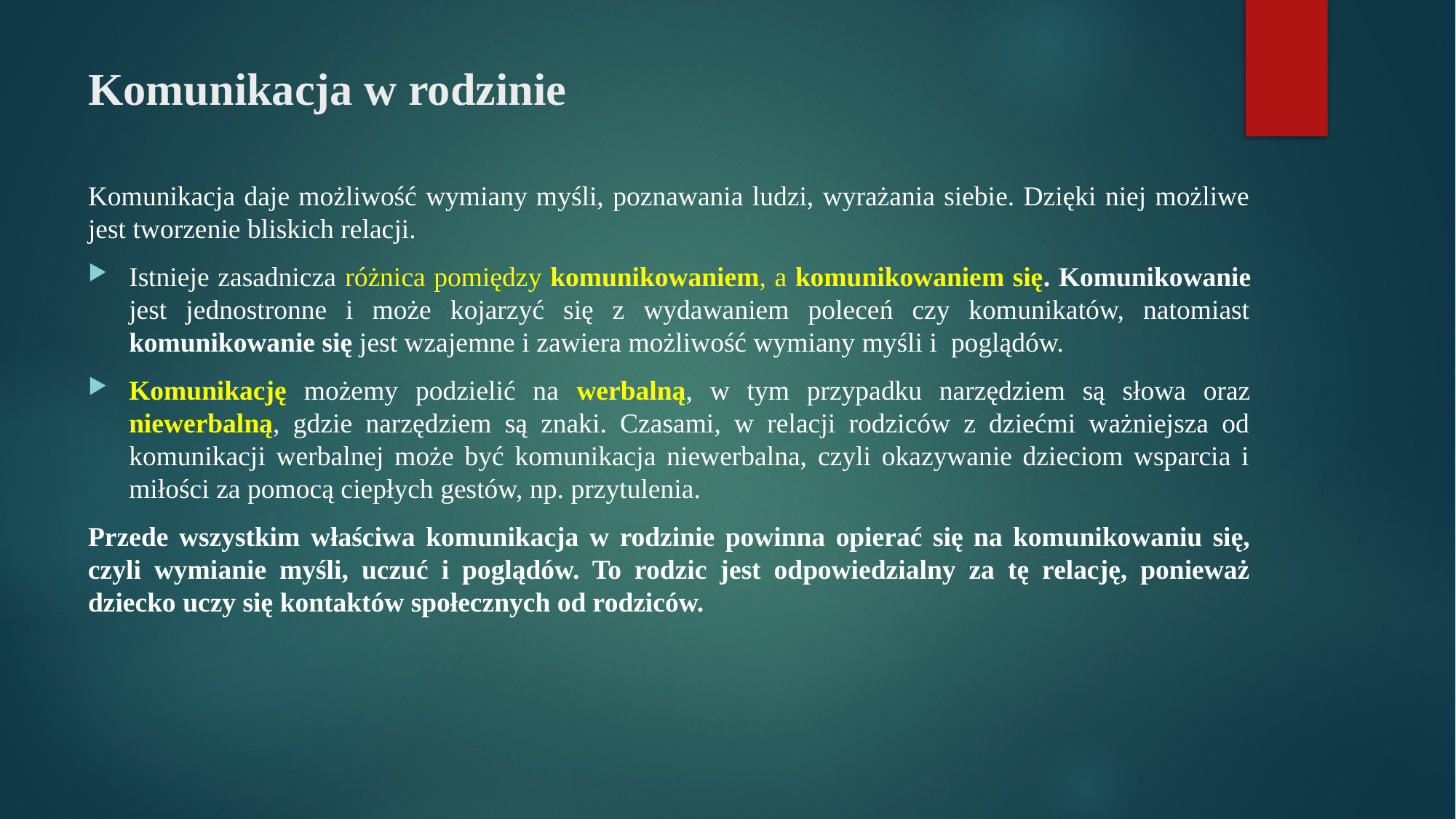

# Komunikacja w rodzinie
Komunikacja daje możliwość wymiany myśli, poznawania ludzi, wyrażania siebie. Dzięki niej możliwe jest tworzenie bliskich relacji.
Istnieje zasadnicza różnica pomiędzy komunikowaniem, a komunikowaniem się. Komunikowanie jest jednostronne i może kojarzyć się z wydawaniem poleceń czy komunikatów, natomiast komunikowanie się jest wzajemne i zawiera możliwość wymiany myśli i  poglądów.
Komunikację możemy podzielić na werbalną, w tym przypadku narzędziem są słowa oraz niewerbalną, gdzie narzędziem są znaki. Czasami, w relacji rodziców z dziećmi ważniejsza od komunikacji werbalnej może być komunikacja niewerbalna, czyli okazywanie dzieciom wsparcia i miłości za pomocą ciepłych gestów, np. przytulenia.
Przede wszystkim właściwa komunikacja w rodzinie powinna opierać się na komunikowaniu się, czyli wymianie myśli, uczuć i poglądów. To rodzic jest odpowiedzialny za tę relację, ponieważ dziecko uczy się kontaktów społecznych od rodziców.